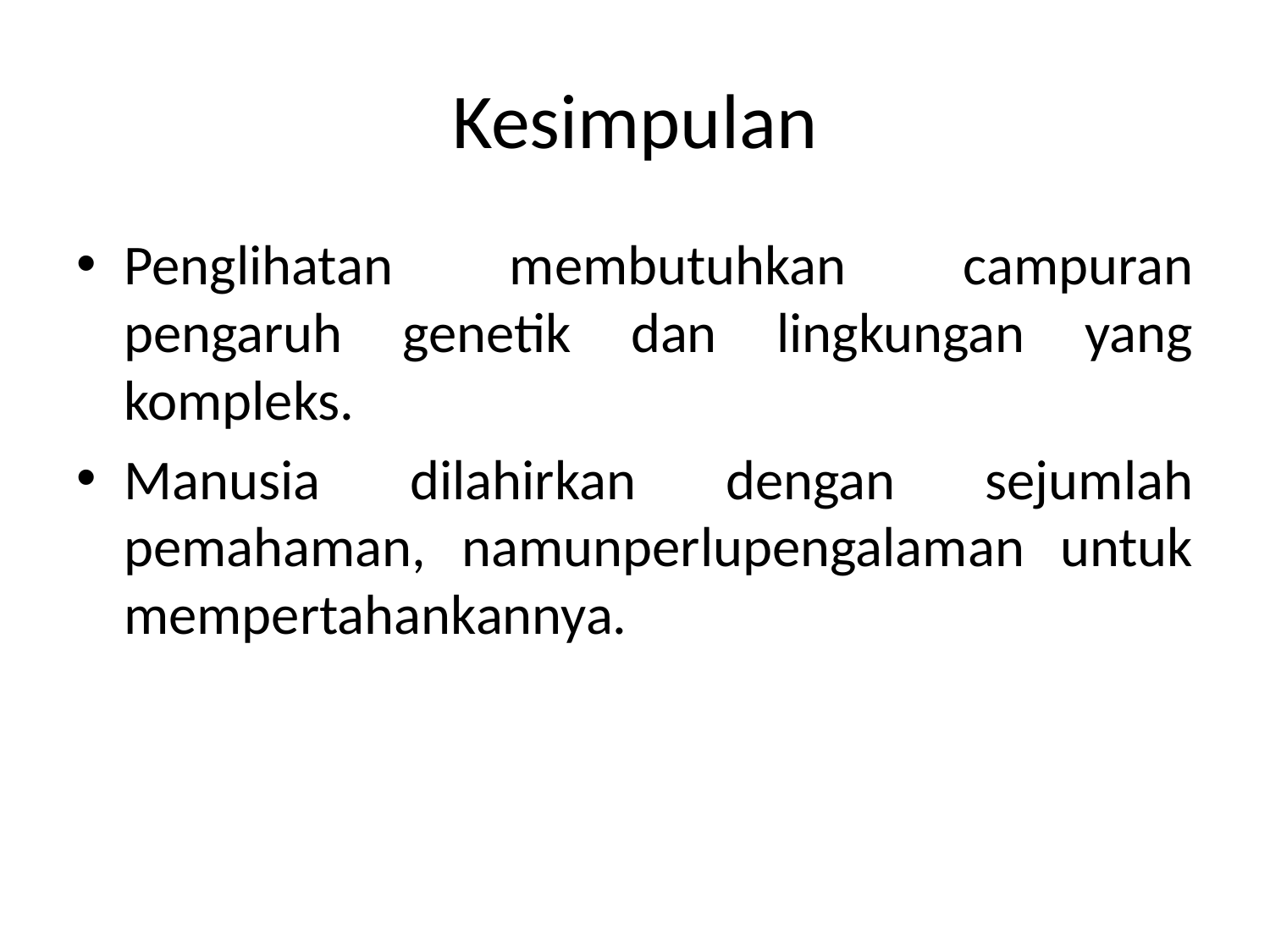

# Kesimpulan
Penglihatan membutuhkan campuran pengaruh genetik dan lingkungan yang kompleks.
Manusia dilahirkan dengan sejumlah pemahaman, namunperlupengalaman untuk mempertahankannya.